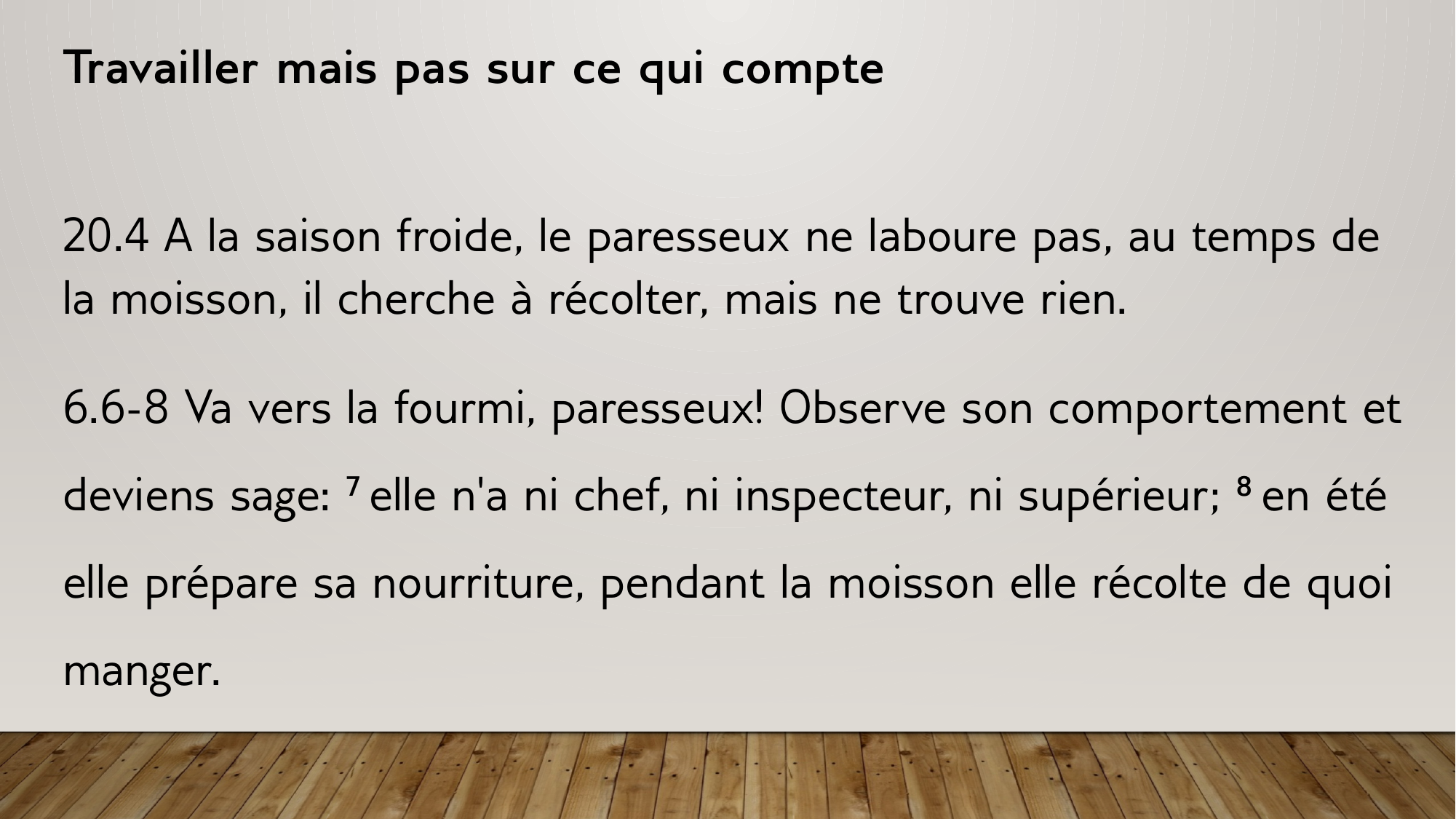

Travailler mais pas sur ce qui compte

20.4 A la saison froide, le paresseux ne laboure pas, au temps de la moisson, il cherche à récolter, mais ne trouve rien.
6.6-8 Va vers la fourmi, paresseux! Observe son comportement et deviens sage: 7 elle n'a ni chef, ni inspecteur, ni supérieur; 8 en été elle prépare sa nourriture, pendant la moisson elle récolte de quoi manger.